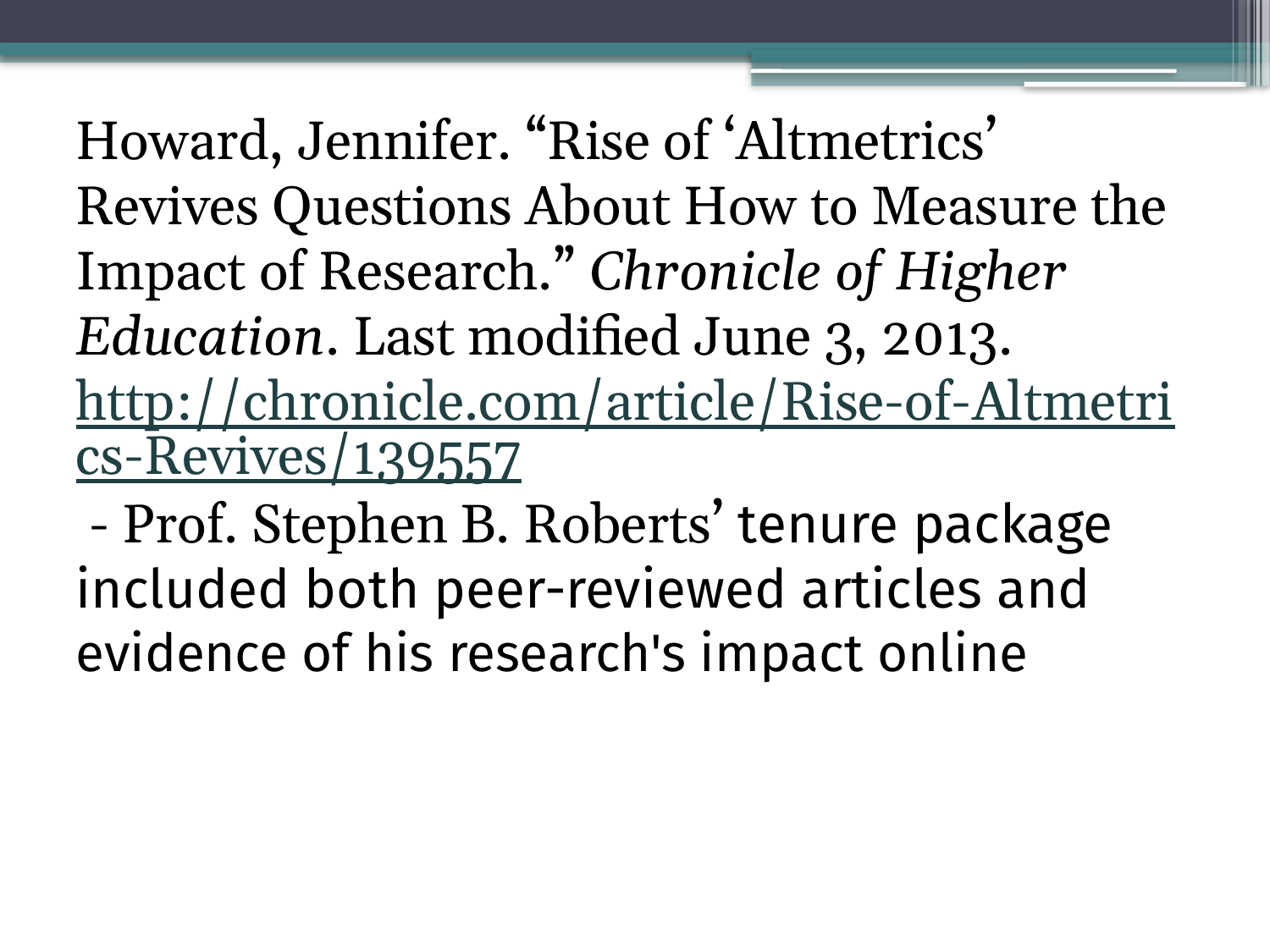

# Howard, Jennifer. “Rise of ‘Altmetrics’ Revives Questions About How to Measure the Impact of Research.” Chronicle of Higher Education. Last modified June 3, 2013. http://chronicle.com/article/Rise-of-Altmetrics-Revives/139557 - Prof. Stephen B. Roberts’ tenure package included both peer-reviewed articles and evidence of his research's impact online